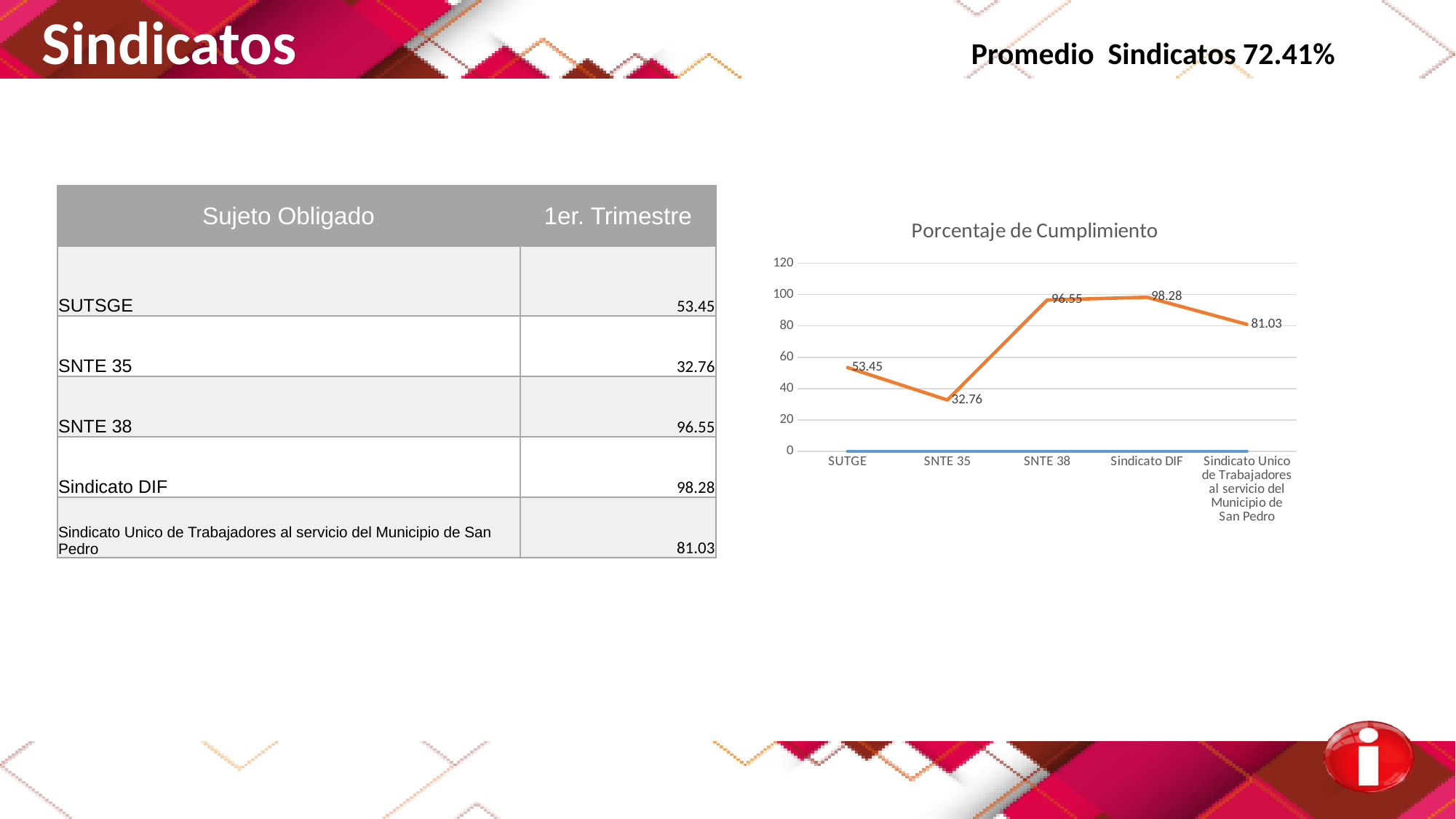

Sindicatos                                                                                                       Promedio  Sindicatos 72.41%
| Sujeto Obligado | 1er. Trimestre |
| --- | --- |
| SUTSGE | 53.45 |
| SNTE 35 | 32.76 |
| SNTE 38 | 96.55 |
| Sindicato DIF | 98.28 |
| Sindicato Unico de Trabajadores al servicio del Municipio de San Pedro | 81.03 |

### Chart: Porcentaje de Cumplimiento

| Category |  |  |
|---|---|---|
| SUTGE | None | 53.45 |
| SNTE 35 | None | 32.76 |
| SNTE 38 | None | 96.55 |
| Sindicato DIF | None | 98.28 |
| Sindicato Unico de Trabajadores al servicio del Municipio de San Pedro | None | 81.03 |